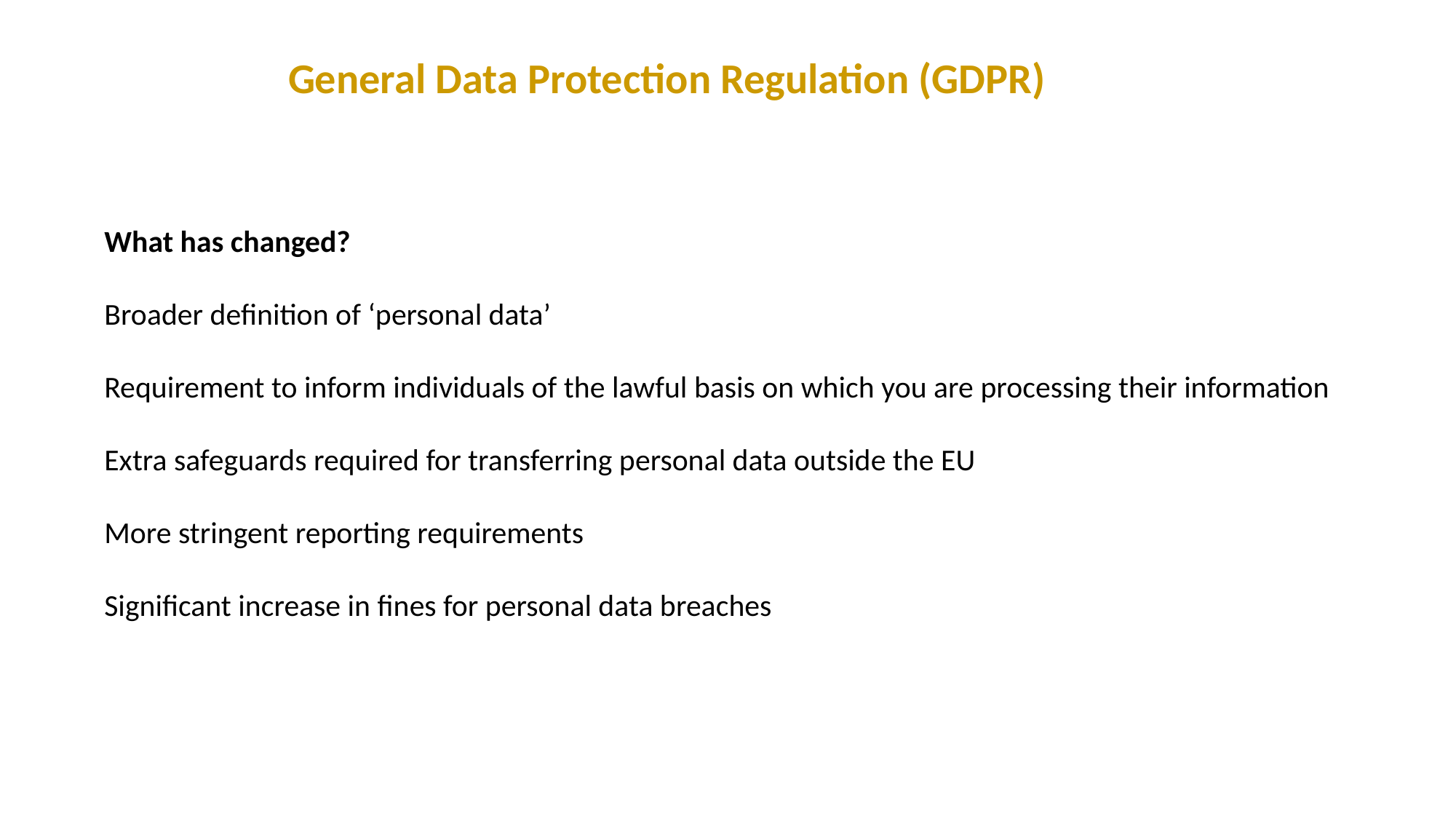

General Data Protection Regulation (GDPR)
What has changed?

Broader definition of ‘personal data’

Requirement to inform individuals of the lawful basis on which you are processing their information

Extra safeguards required for transferring personal data outside the EU

More stringent reporting requirements

Significant increase in fines for personal data breaches